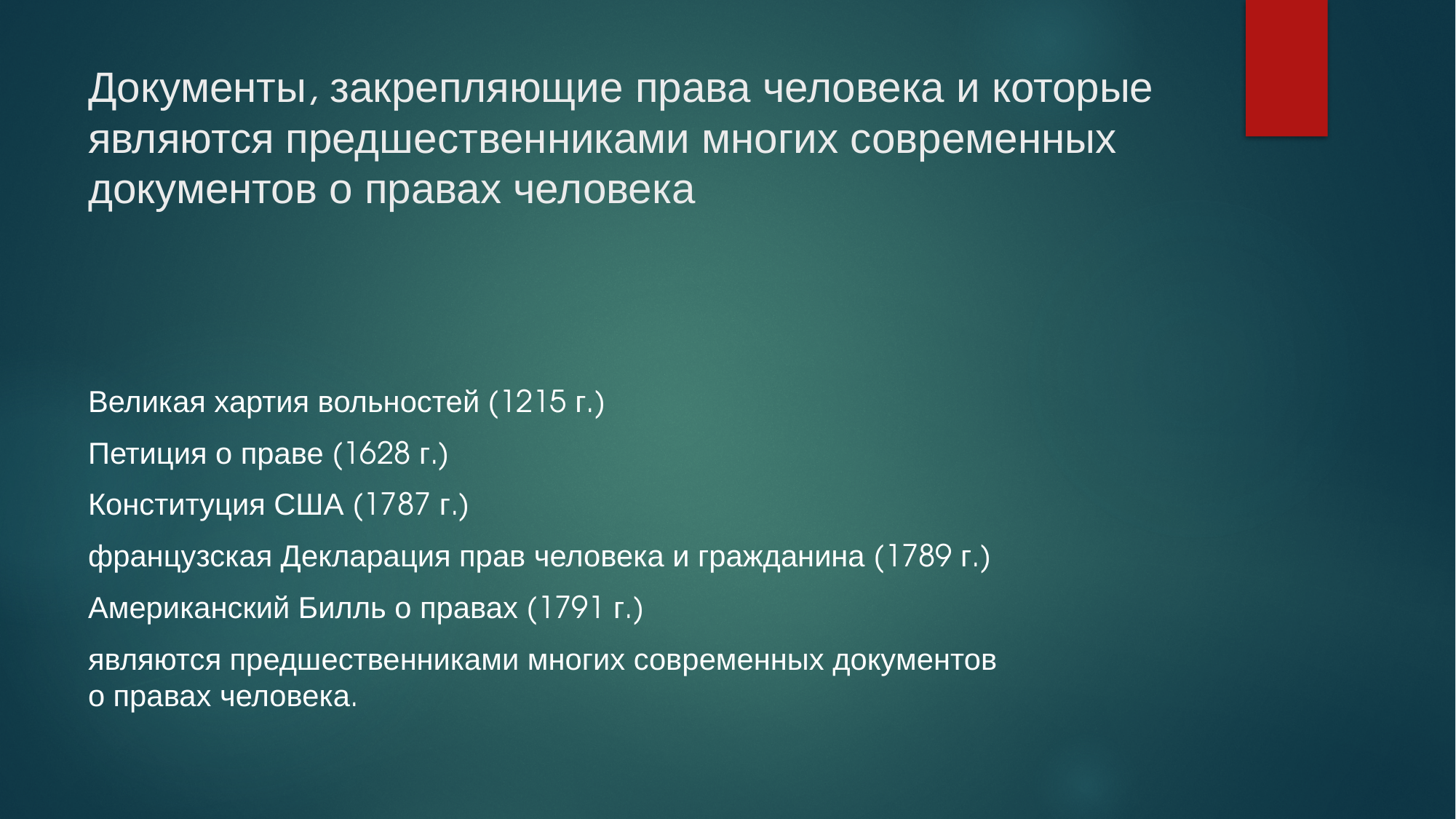

# Документы, закрепляющие права человека и которые являются предшественниками многих современных документов о правах человека
Великая хартия вольностей (1215 г.)
Петиция о праве (1628 г.)
Конституция США (1787 г.)
французская Декларация прав человека и гражданина (1789 г.)
Американский Билль о правах (1791 г.)
являются предшественниками многих современных документов
о правах человека.